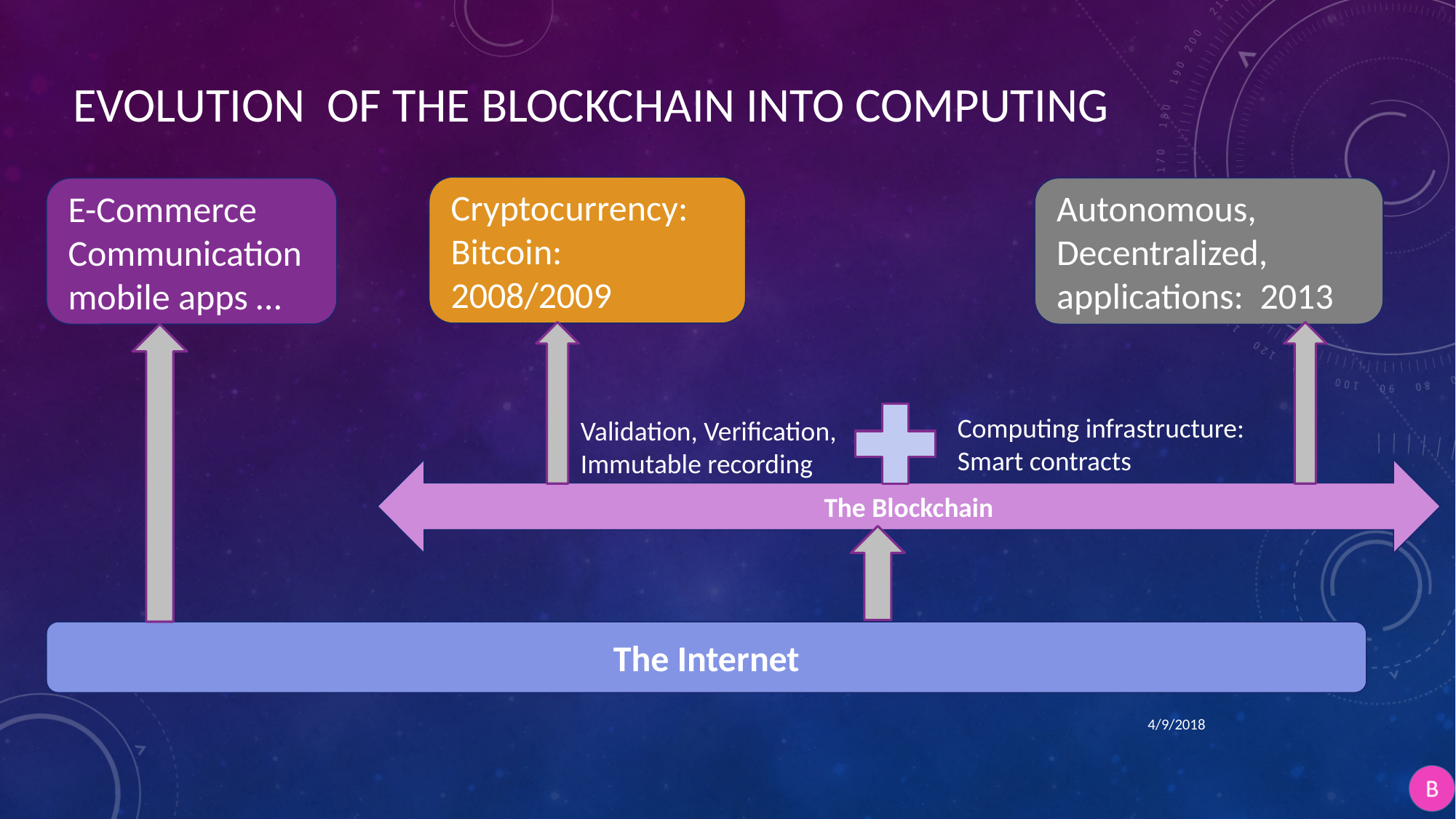

# Evolution  of the Blockchain into Computing
Cryptocurrency:  Bitcoin:  2008/2009
Autonomous, Decentralized, applications:  2013
E-Commerce
Communication
mobile apps …

Computing infrastructure:
Smart contracts
Validation, Verification,
Immutable recording
The Blockchain

The Internet
4/9/2018